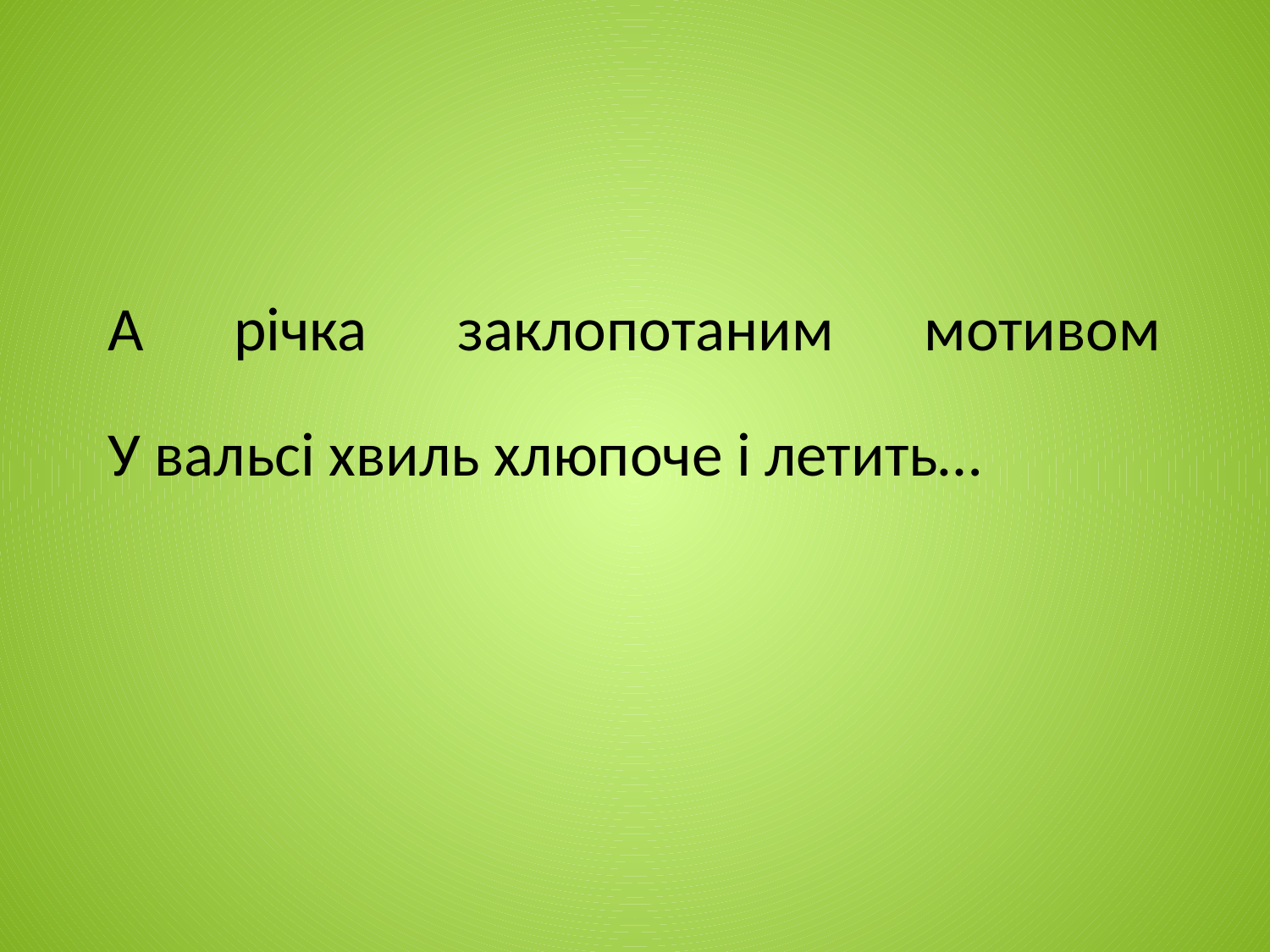

# А річка заклопотаним мотивом У вальсі хвиль хлюпоче і летить…